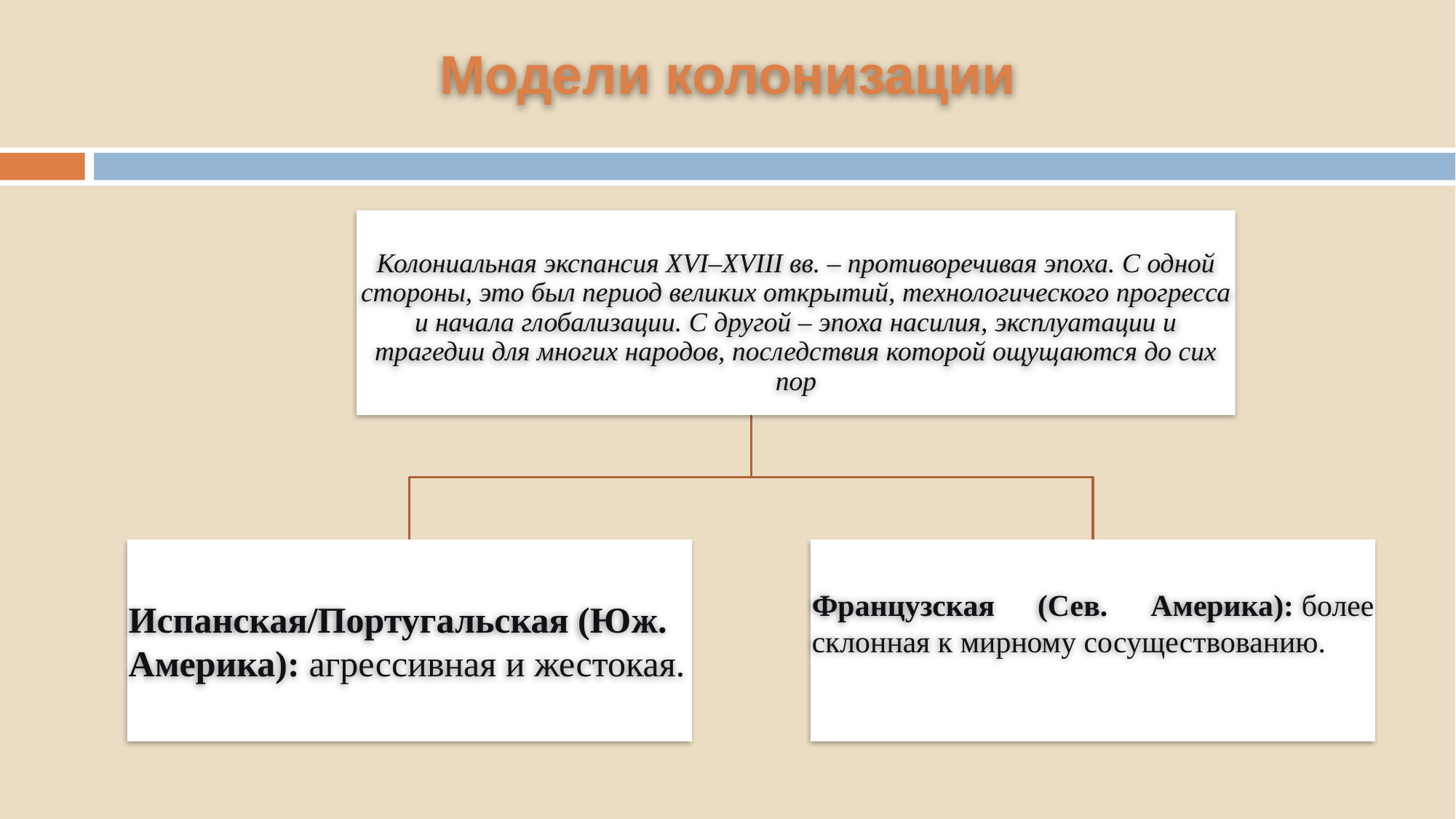

# Модели колонизации

Колониальная экспансия XVI–XVIII вв. – противоречивая эпоха. С одной стороны, это был период великих открытий, технологического прогресса и начала глобализации. С другой – эпоха насилия, эксплуатации и трагедии для многих народов, последствия которой ощущаются до сих пор

Испанская/Португальская (Юж. Америка): агрессивная и жестокая.

Французская (Сев. Америка): более склонная к мирному сосуществованию.